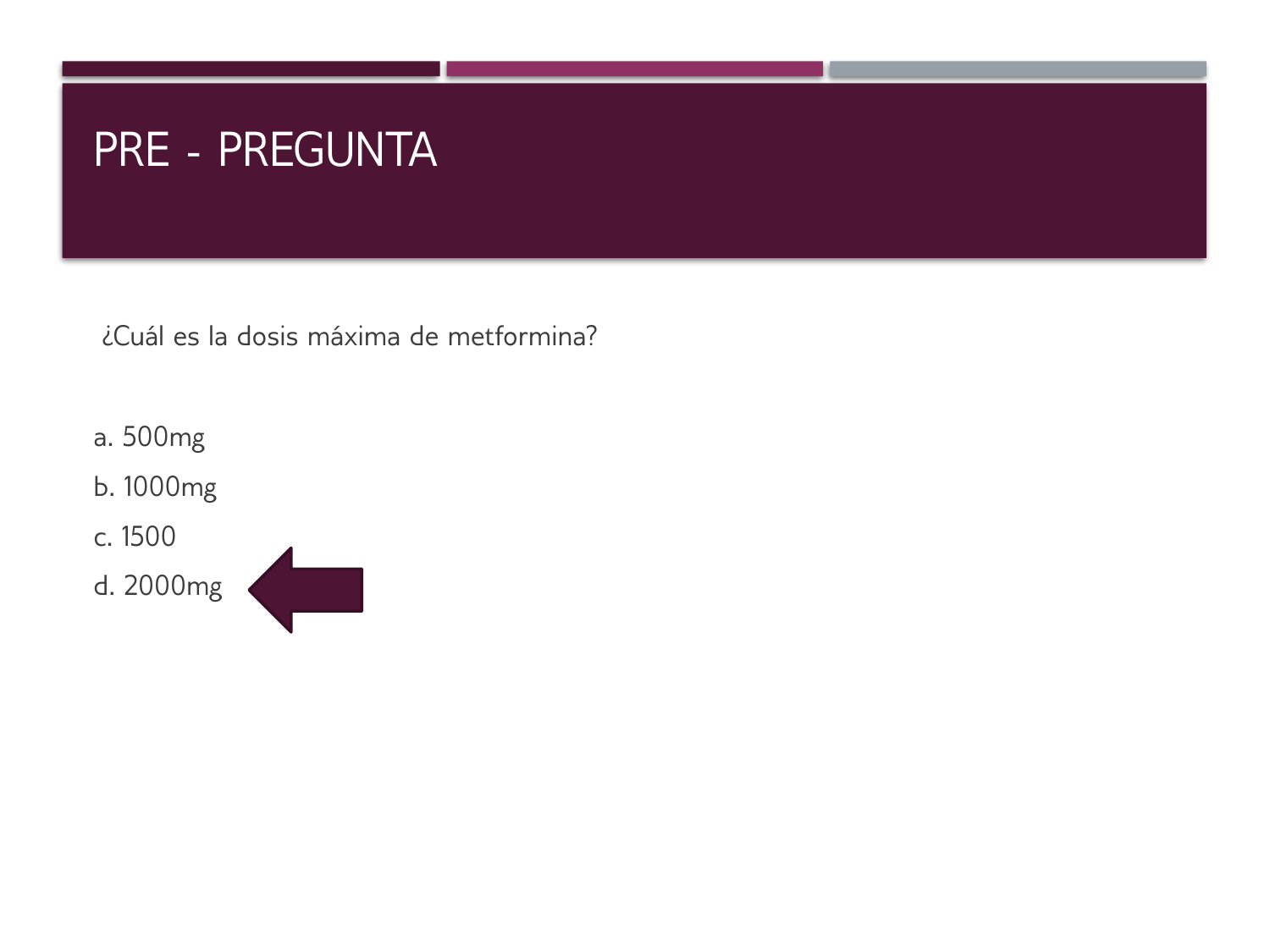

# Pre - PREGUNTA

 ¿Cuál es la dosis máxima de metformina?

a. 500mg
b. 1000mg
c. 1500
d. 2000mg